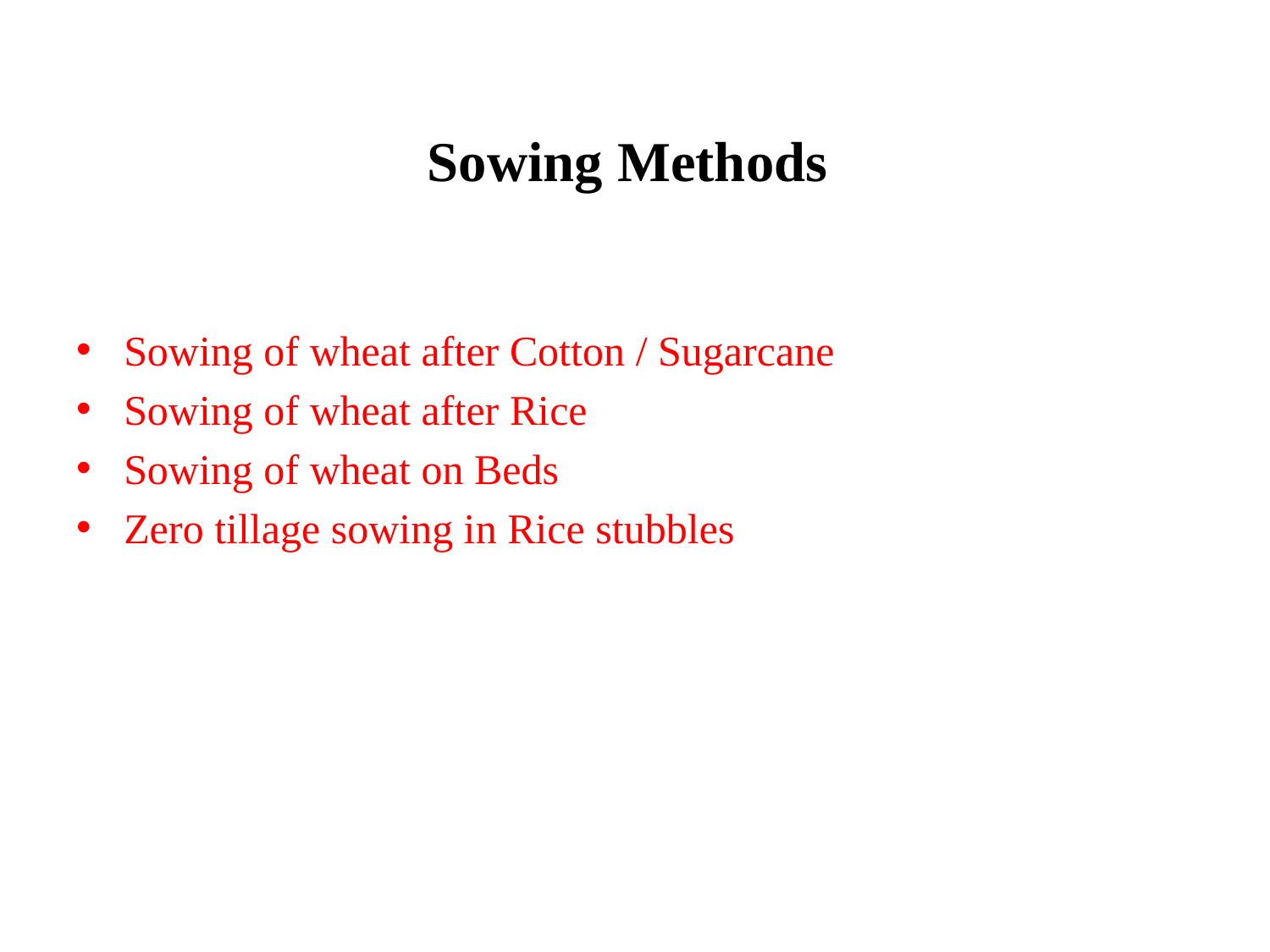

# Sowing Methods
Sowing of wheat after Cotton / Sugarcane
Sowing of wheat after Rice
Sowing of wheat on Beds
Zero tillage sowing in Rice stubbles